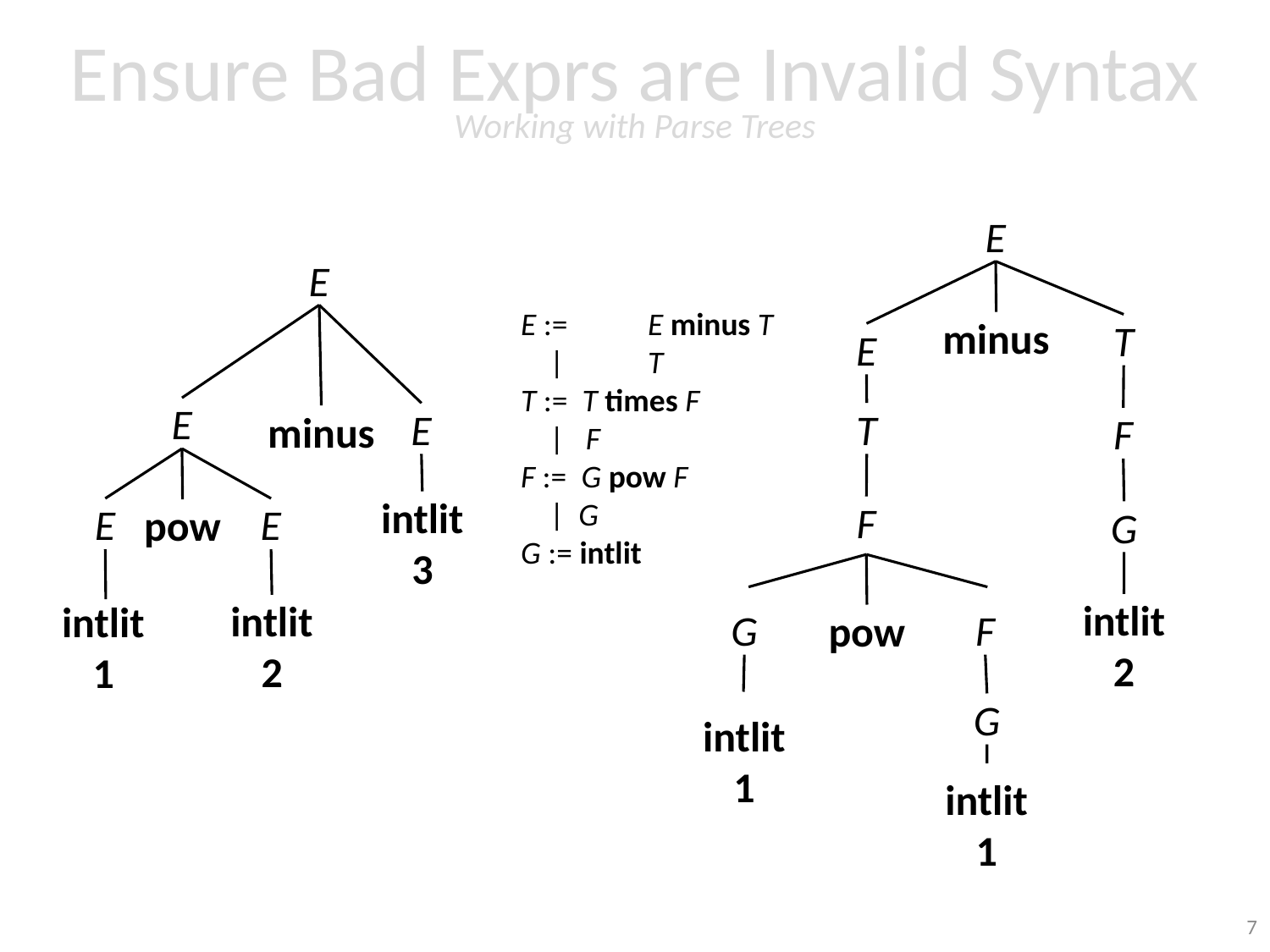

Ensure Bad Exprs are Invalid Syntax
Working with Parse Trees
E
minus
T
E
T
F
F
G
intlit
2
G
F
pow
G
intlit
1
intlit
1
E
E
E
minus
intlit
3
E
E
pow
intlit
2
intlit
1
E := 	E minus T
    |	T
T :=  T times F
    |   F
F :=  G pow F
    |  G
G := intlit
7